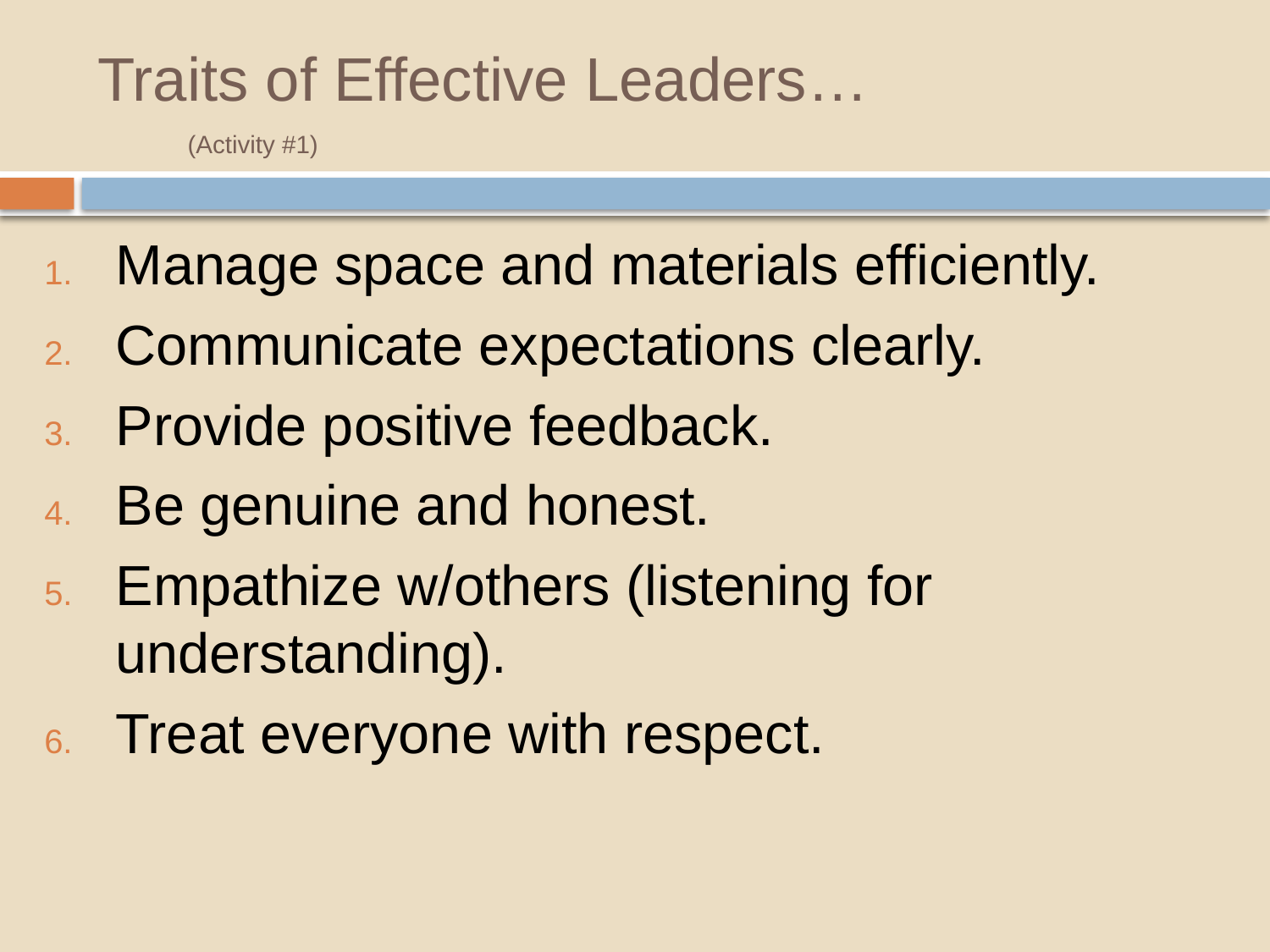

# Traits of Effective Leaders… (Activity #1)
Manage space and materials efficiently.
Communicate expectations clearly.
Provide positive feedback.
Be genuine and honest.
Empathize w/others (listening for understanding).
Treat everyone with respect.